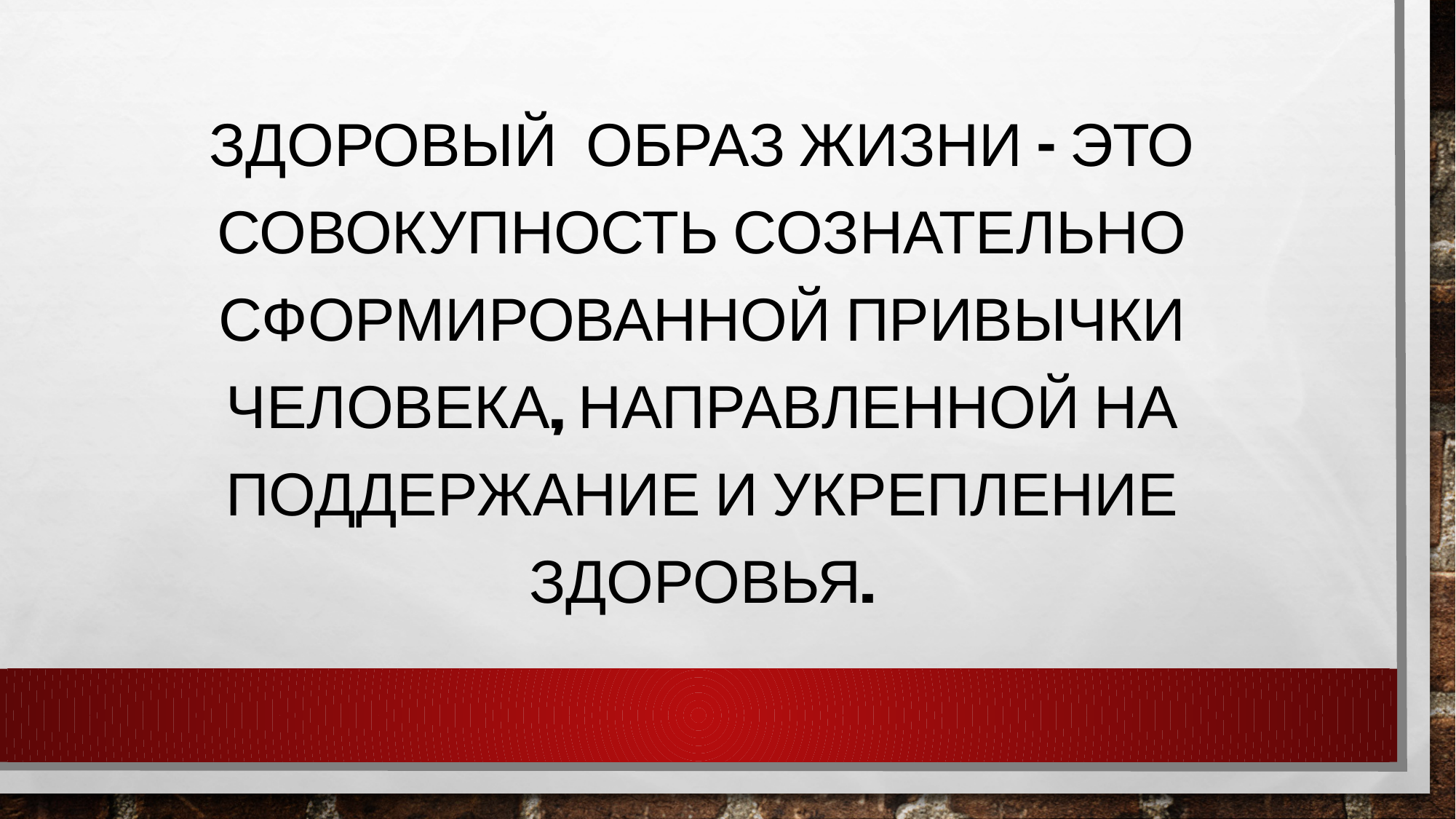

#
Здоровый  Образ Жизни – это совокупность сознательно сформированной привычки человека, направленной на поддержание и укрепление здоровья.